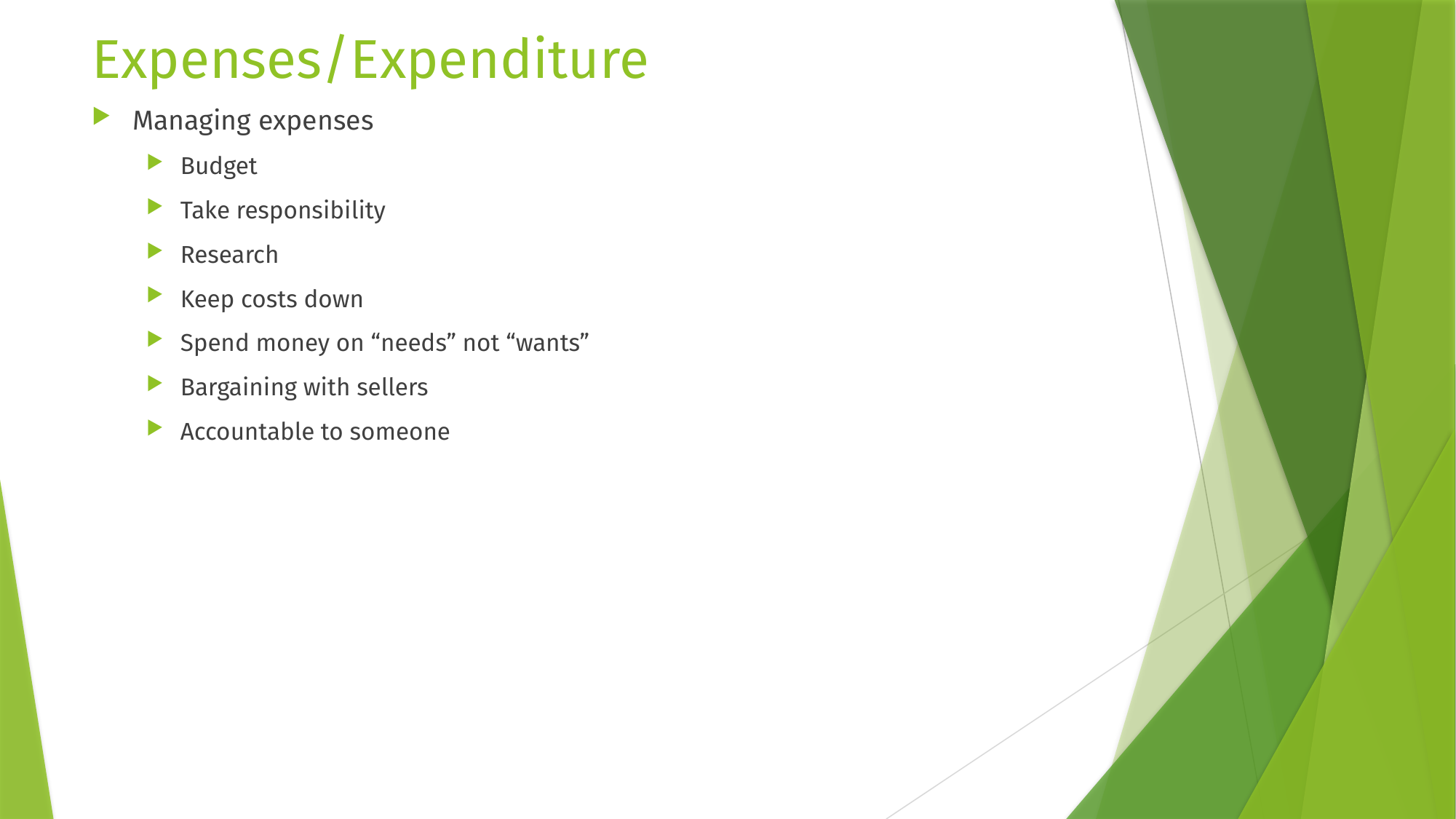

# Expenses/Expenditure
Managing expenses
Budget
Take responsibility
Research
Keep costs down
Spend money on “needs” not “wants”
Bargaining with sellers
Accountable to someone